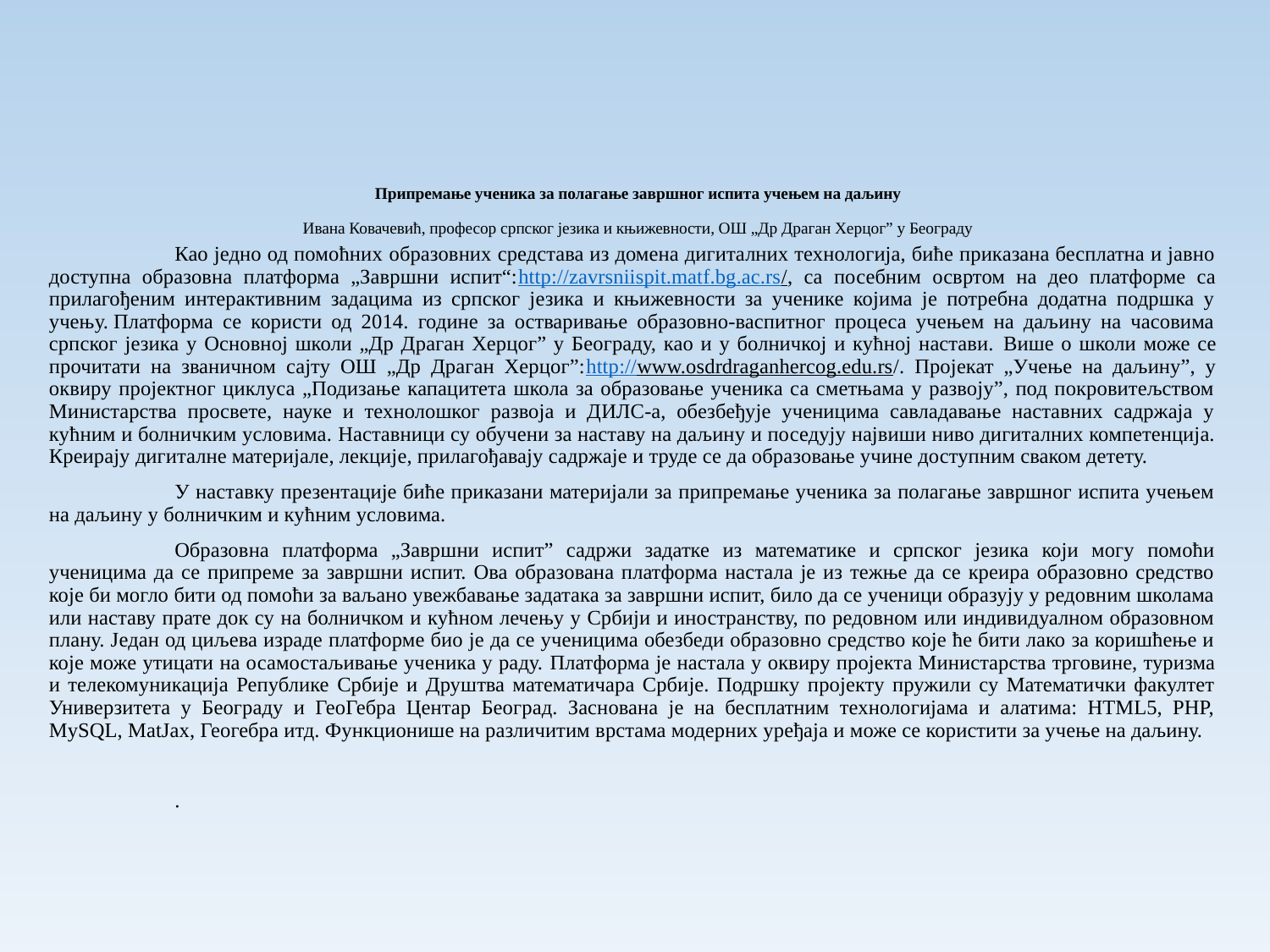

# Припремање ученика за полагање завршног испита учењем на даљину Ивана Ковачевић, професор српског језика и књижевности, ОШ „Др Драган Херцог” у Београду
	Као једно од помоћних образовних средстава из домена дигиталних технологија, биће приказана бесплатна и јавно доступна образовна платформа „Завршни испит“:http://zavrsniispit.matf.bg.ac.rs/, са посебним освртом на део платформе са прилагођеним интерактивним задацима из српског језика и књижевности за ученике којима је потребна додатна подршка у учењу. Платформа се користи од 2014. године за остваривање образовно-васпитног процеса учењем на даљину на часовима српског језика у Основној школи „Др Драган Херцог” у Београду, као и у болничкој и кућној настави. Више о школи може се прочитати на званичном сајту ОШ „Др Драган Херцог”:http://www.osdrdraganhercog.edu.rs/. Пројекат „Учење на даљину”, у оквиру пројектног циклуса „Подизање капацитета школа за образовање ученика са сметњама у развоју”, под покровитељством Министарства просвете, науке и технолошког развоја и ДИЛС-а, обезбеђује ученицима савладавање наставних садржаја у кућним и болничким условима. Наставници су обучени за наставу на даљину и поседују највиши ниво дигиталних компетенција. Креирају дигиталне материјале, лекције, прилагођавају садржаје и труде се да образовање учине доступним сваком детету.
	У наставку презентације биће приказани материјали за припремање ученика за полагање завршног испита учењем на даљину у болничким и кућним условима.
	Образовна платформа „Завршни испит” садржи задатке из математике и српског језика који могу помоћи ученицима да се припреме за завршни испит. Ова образована платформа настала је из тежње да се креира образовно средство које би могло бити од помоћи за ваљано увежбавање задатака за завршни испит, било да се ученици образују у редовним школама или наставу прате док су на болничком и кућном лечењу у Србији и иностранству, по редовном или индивидуалном образовном плану. Један од циљева израде платформе био је да се ученицима обезбеди образовно средство које ће бити лако за коришћење и које може утицати на осамостаљивање ученика у раду. Платформа је настала у оквиру пројекта Министарства трговине, туризма и телекомуникација Републике Србије и Друштва математичара Србије. Подршку пројекту пружили су Математички факултет Универзитета у Београду и ГеоГебра Центар Београд. Заснована је на бесплатним технологијама и алатима: HTML5, PHP, МySQL, MatJax, Геогебра итд. Функционише на различитим врстама модерних уређаја и може се користити за учење на даљину.

	.